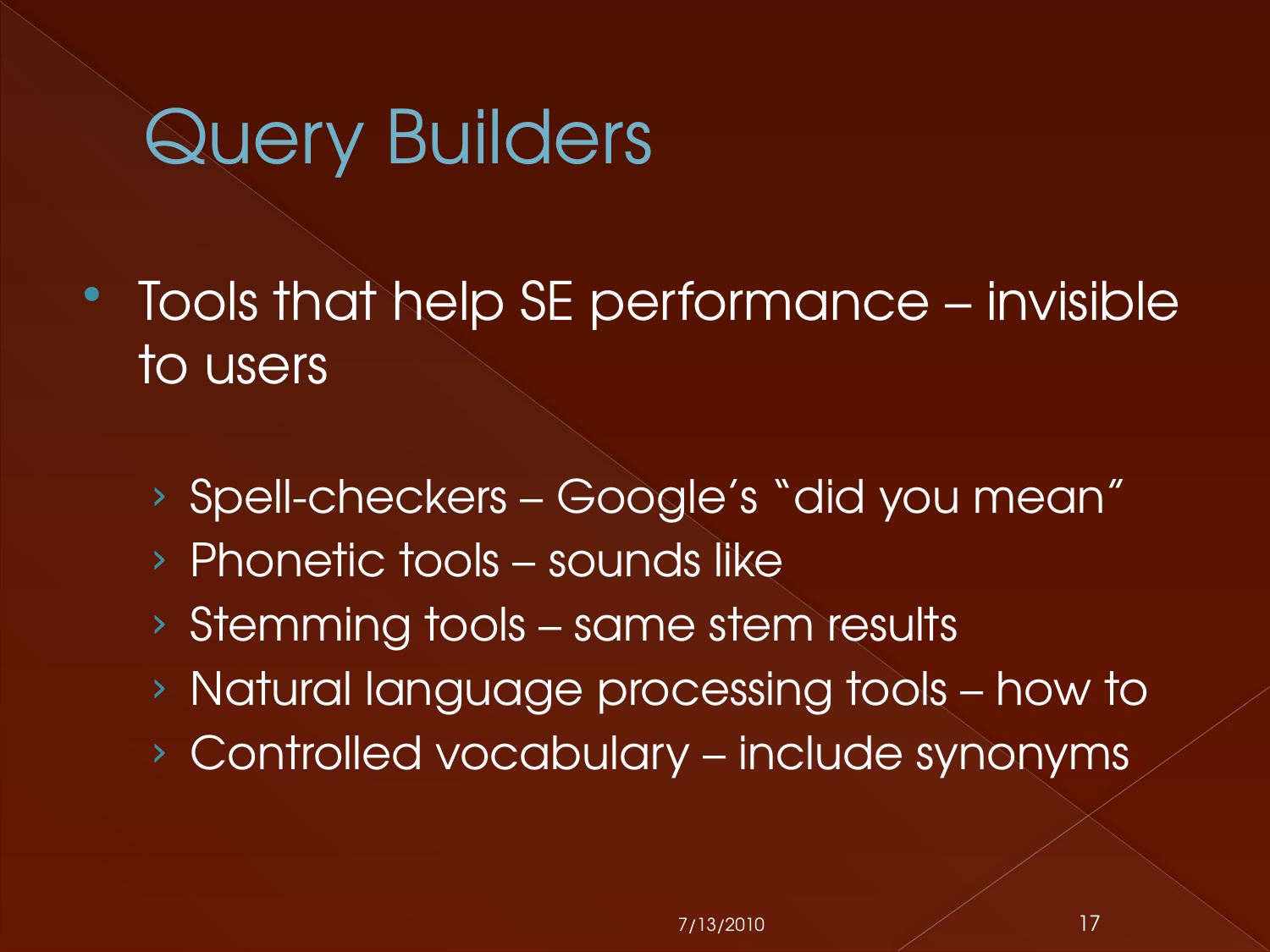

# Query Builders
Tools that help SE performance – invisible to users
Spell-checkers – Google’s “did you mean”
Phonetic tools – sounds like
Stemming tools – same stem results
Natural language processing tools – how to
Controlled vocabulary – include synonyms
7/13/2010
17